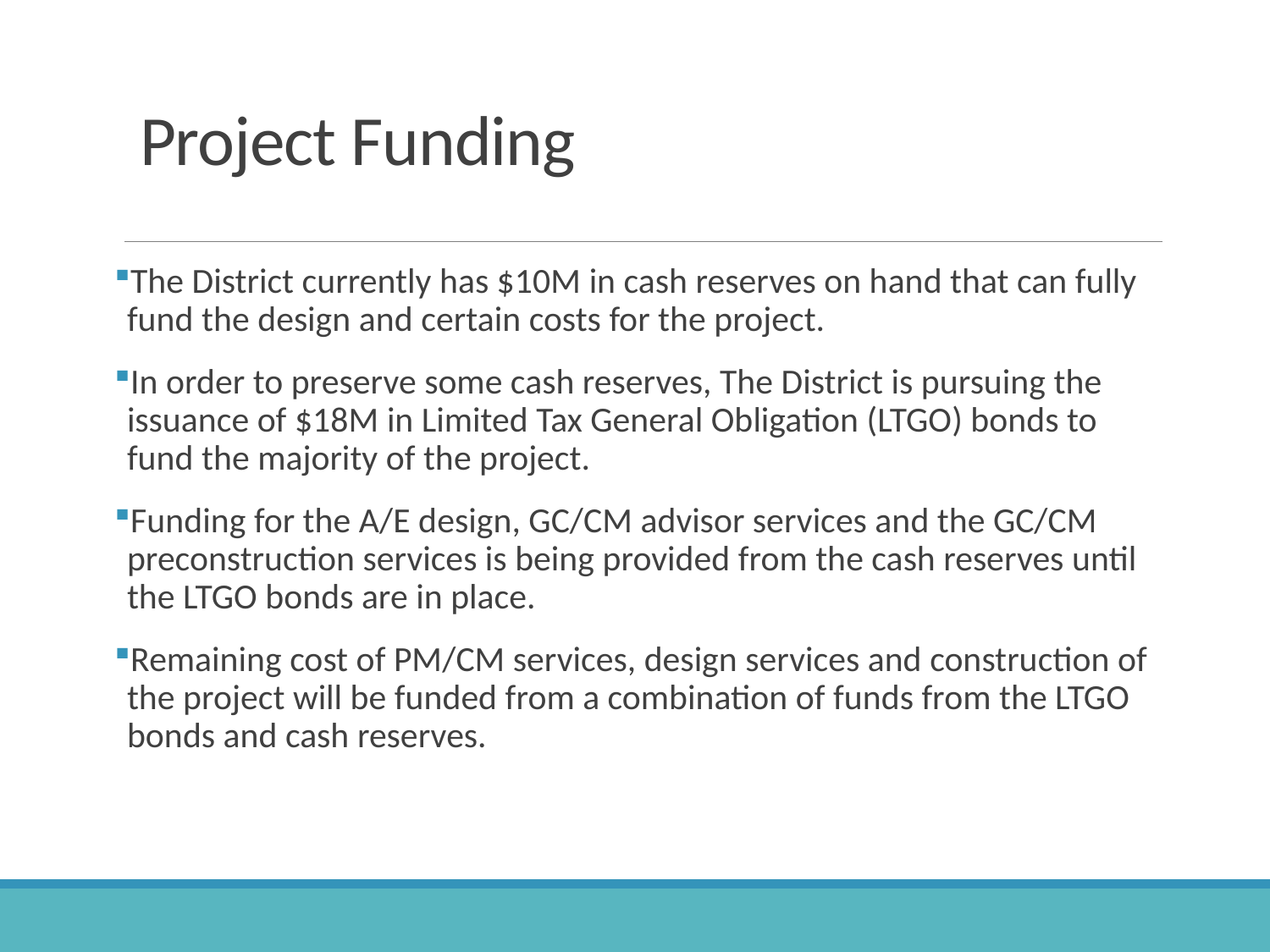

# Project Funding
The District currently has $10M in cash reserves on hand that can fully fund the design and certain costs for the project.
In order to preserve some cash reserves, The District is pursuing the issuance of $18M in Limited Tax General Obligation (LTGO) bonds to fund the majority of the project.
Funding for the A/E design, GC/CM advisor services and the GC/CM preconstruction services is being provided from the cash reserves until the LTGO bonds are in place.
Remaining cost of PM/CM services, design services and construction of the project will be funded from a combination of funds from the LTGO bonds and cash reserves.